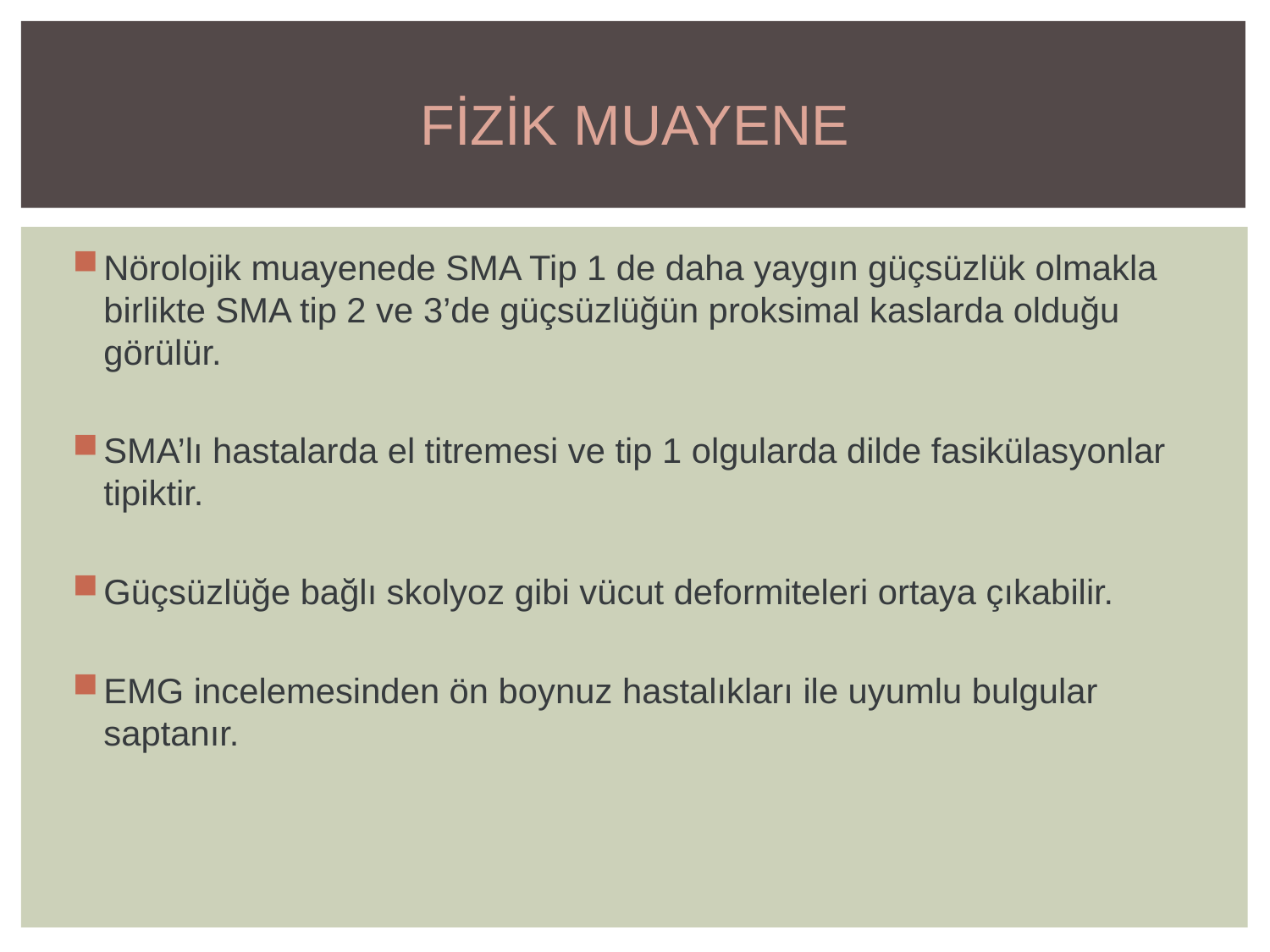

# FİZİK MUAYENE
Nörolojik muayenede SMA Tip 1 de daha yaygın güçsüzlük olmakla birlikte SMA tip 2 ve 3’de güçsüzlüğün proksimal kaslarda olduğu görülür.

SMA’lı hastalarda el titremesi ve tip 1 olgularda dilde fasikülasyonlar tipiktir.

Güçsüzlüğe bağlı skolyoz gibi vücut deformiteleri ortaya çıkabilir.

EMG incelemesinden ön boynuz hastalıkları ile uyumlu bulgular saptanır.